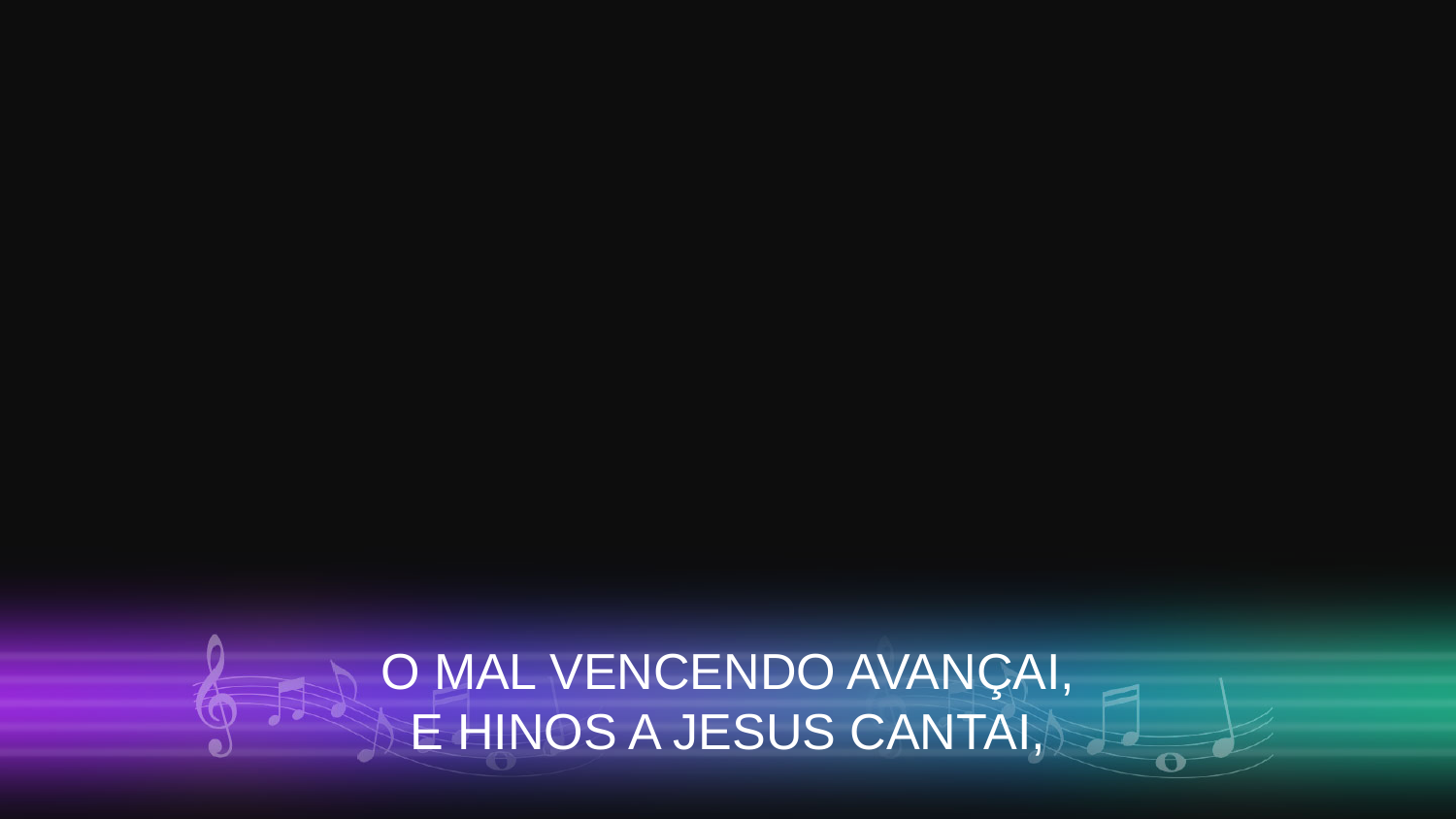

O MAL VENCENDO AVANÇAI,
E HINOS A JESUS CANTAI,